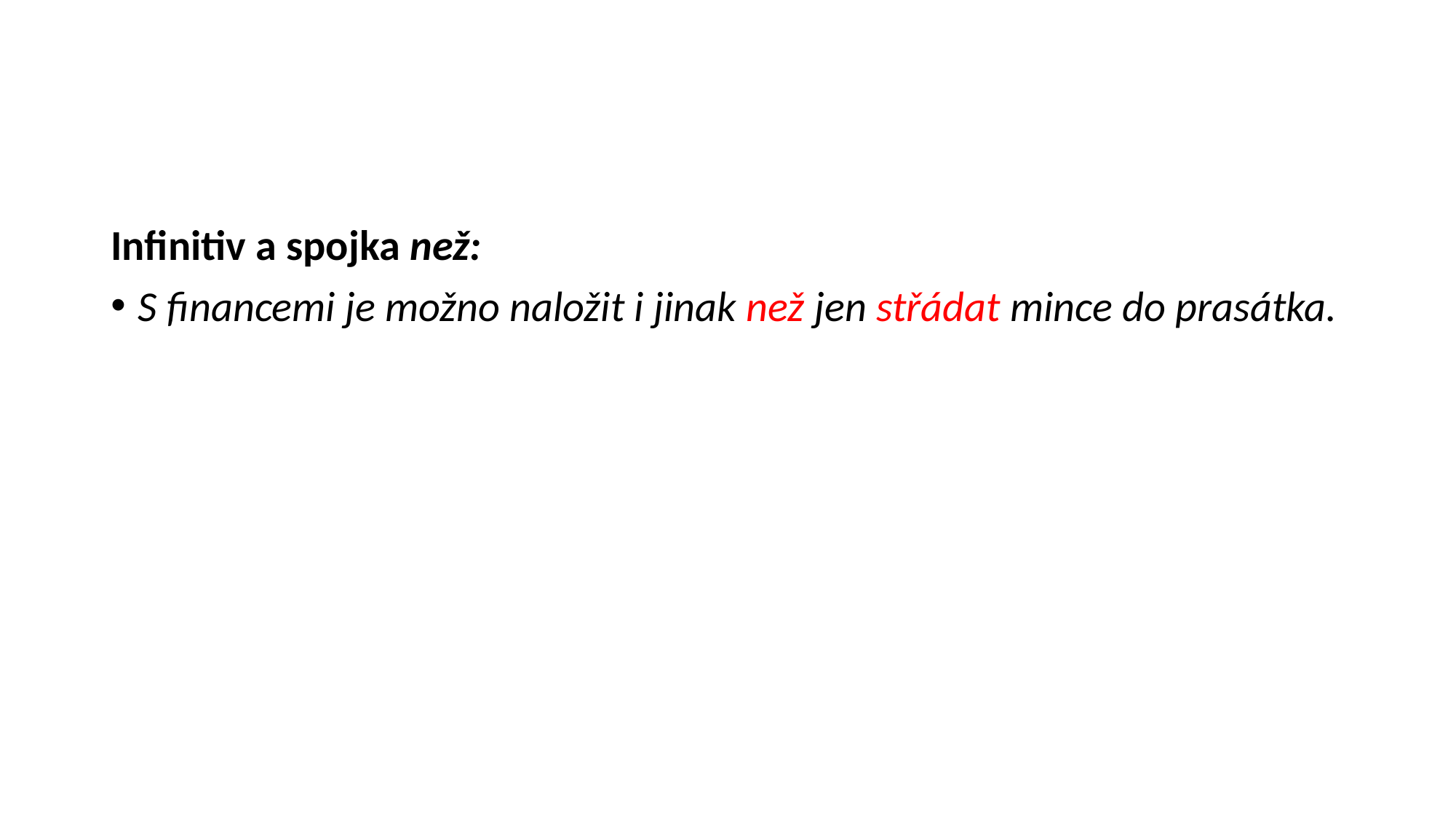

#
Infinitiv a spojka než:
S financemi je možno naložit i jinak než jen střádat mince do prasátka.